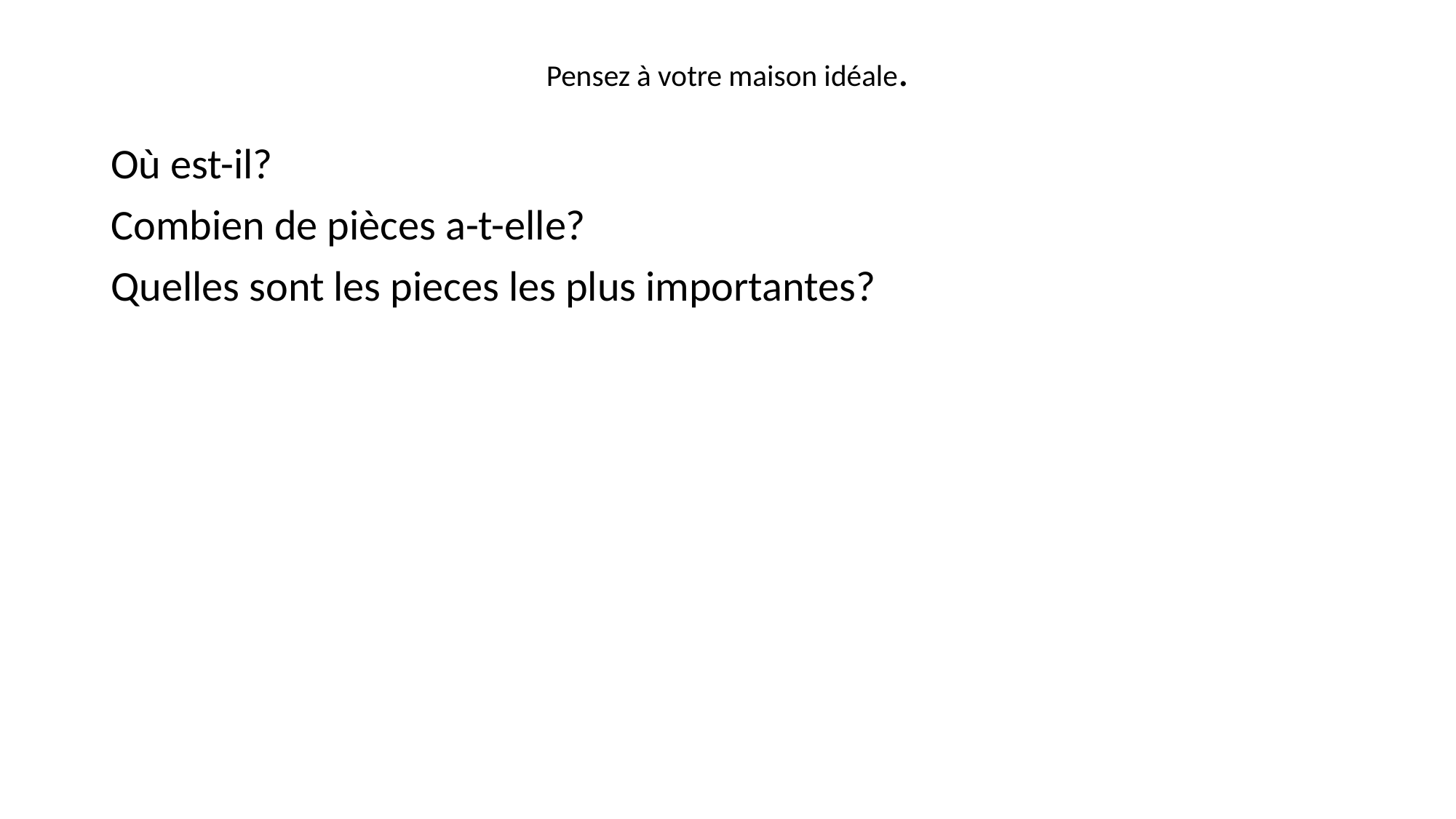

# Pensez à votre maison idéale.
Où est-il?
Combien de pièces a-t-elle?
Quelles sont les pieces les plus importantes?